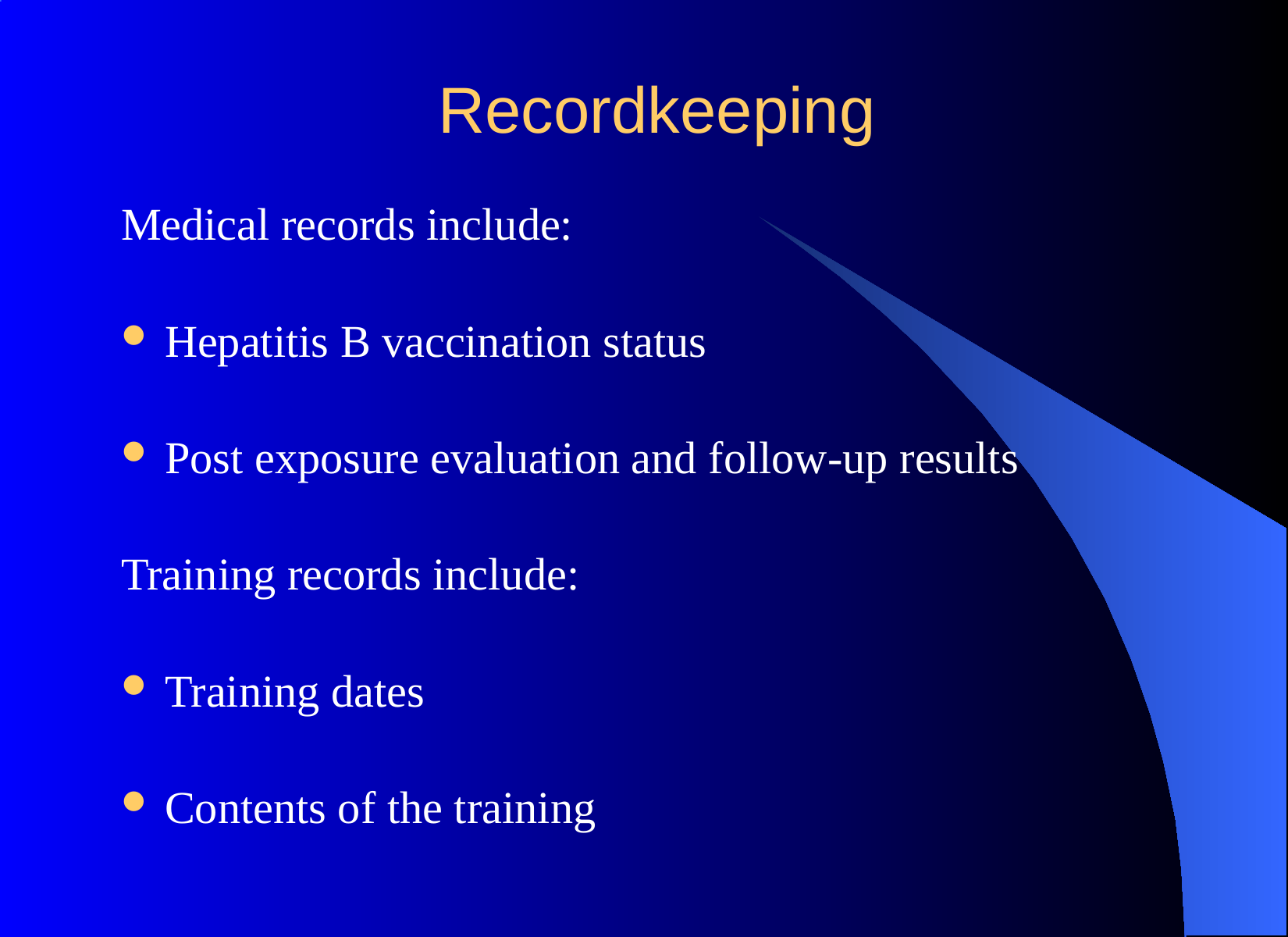

# Recordkeeping
Medical records include:

Hepatitis B vaccination status

Post exposure evaluation and follow-up results

Training records include:

Training dates

Contents of the training